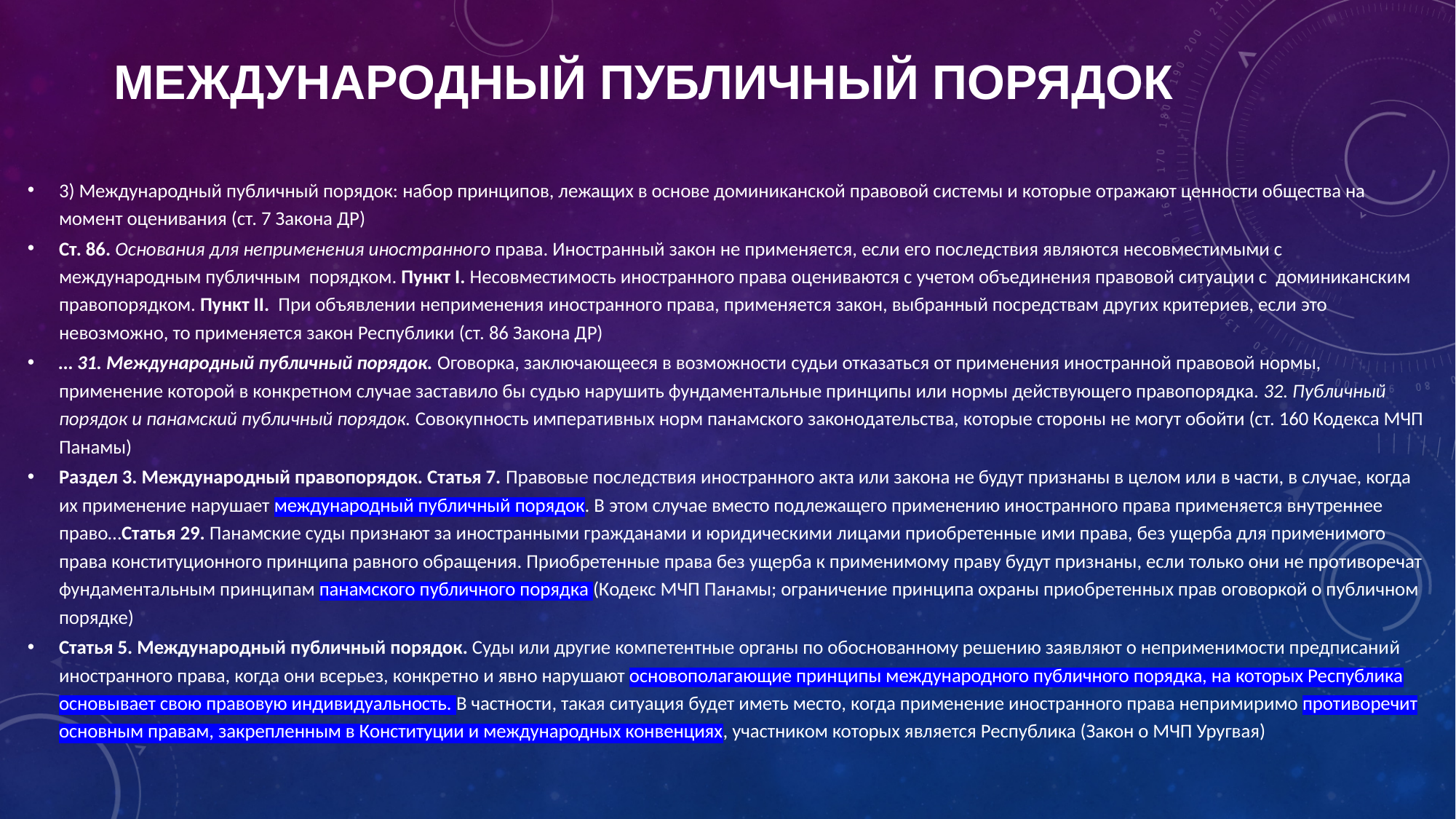

# Международный публичный порядок
3) Международный публичный порядок: набор принципов, лежащих в основе доминиканской правовой системы и которые отражают ценности общества на момент оценивания (ст. 7 Закона ДР)
Ст. 86. Основания для неприменения иностранного права. Иностранный закон не применяется, если его последствия являются несовместимыми с международным публичным  порядком. Пункт I. Несовместимость иностранного права оцениваются с учетом объединения правовой ситуации с  доминиканским правопорядком. Пункт II.  При объявлении неприменения иностранного права, применяется закон, выбранный посредствам других критериев, если это невозможно, то применяется закон Республики (ст. 86 Закона ДР)
… 31. Международный публичный порядок. Оговорка, заключающееся в возможности судьи отказаться от применения иностранной правовой нормы, применение которой в конкретном случае заставило бы судью нарушить фундаментальные принципы или нормы действующего правопорядка. 32. Публичный порядок и панамский публичный порядок. Совокупность императивных норм панамского законодательства, которые стороны не могут обойти (ст. 160 Кодекса МЧП Панамы)
Раздел 3. Международный правопорядок. Статья 7. Правовые последствия иностранного акта или закона не будут признаны в целом или в части, в случае, когда их применение нарушает международный публичный порядок. В этом случае вместо подлежащего применению иностранного права применяется внутреннее право…Статья 29. Панамские суды признают за иностранными гражданами и юридическими лицами приобретенные ими права, без ущерба для применимого права конституционного принципа равного обращения. Приобретенные права без ущерба к применимому праву будут признаны, если только они не противоречат фундаментальным принципам панамского публичного порядка (Кодекс МЧП Панамы; ограничение принципа охраны приобретенных прав оговоркой о публичном порядке)
Статья 5. Международный публичный порядок. Суды или другие компетентные органы по обоснованному решению заявляют о неприменимости предписаний иностранного права, когда они всерьез, конкретно и явно нарушают основополагающие принципы международного публичного порядка, на которых Республика основывает свою правовую индивидуальность. В частности, такая ситуация будет иметь место, когда применение иностранного права непримиримо противоречит основным правам, закрепленным в Конституции и международных конвенциях, участником которых является Республика (Закон о МЧП Уругвая)